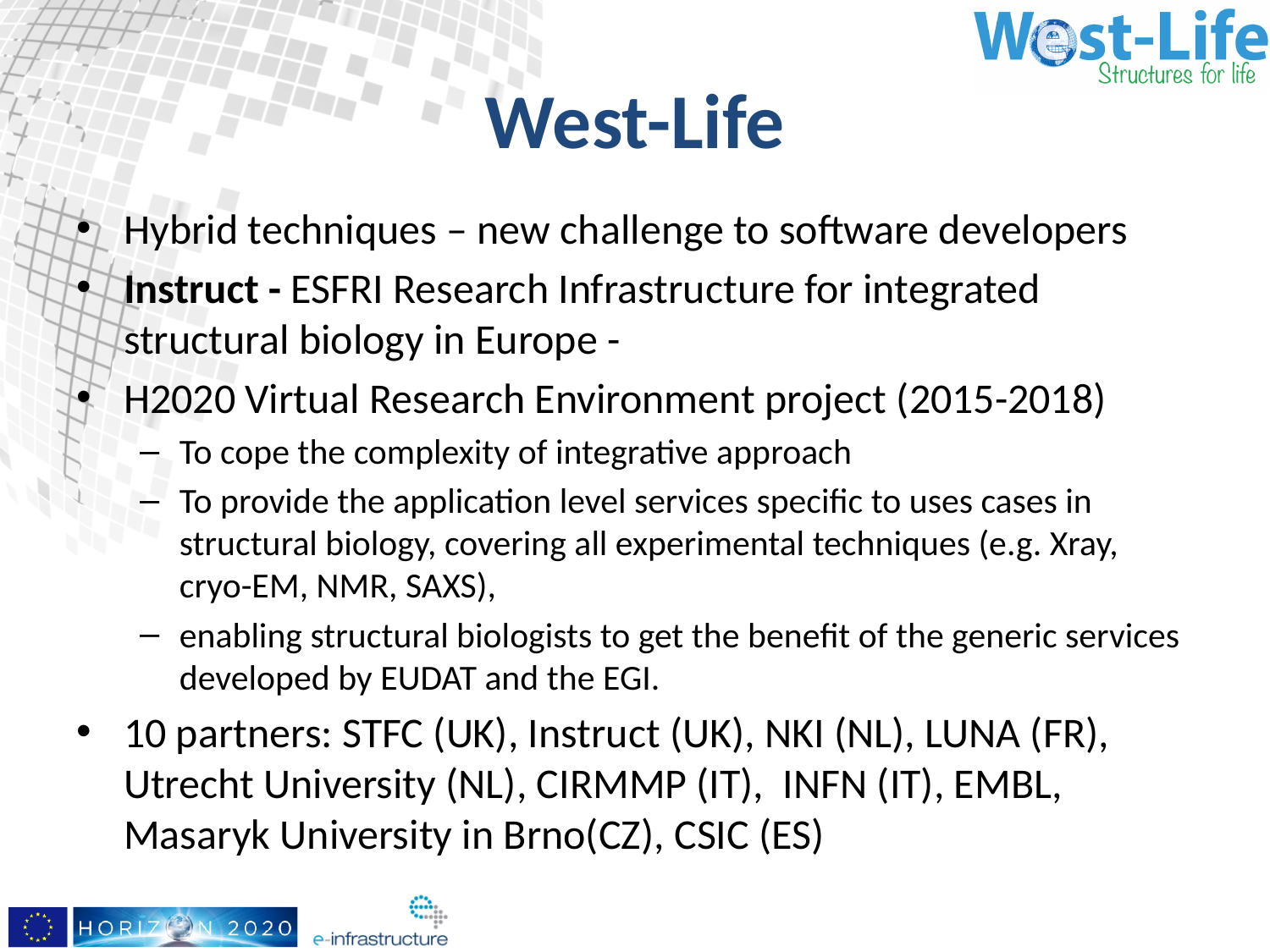

# West-Life
Hybrid techniques – new challenge to software developers
Instruct - ESFRI Research Infrastructure for integrated structural biology in Europe -
H2020 Virtual Research Environment project (2015-2018)
To cope the complexity of integrative approach
To provide the application level services specific to uses cases in structural biology, covering all experimental techniques (e.g. Xray, cryo-EM, NMR, SAXS),
enabling structural biologists to get the benefit of the generic services developed by EUDAT and the EGI.
10 partners: STFC (UK), Instruct (UK), NKI (NL), LUNA (FR), Utrecht University (NL), CIRMMP (IT),  INFN (IT), EMBL, Masaryk University in Brno(CZ), CSIC (ES)